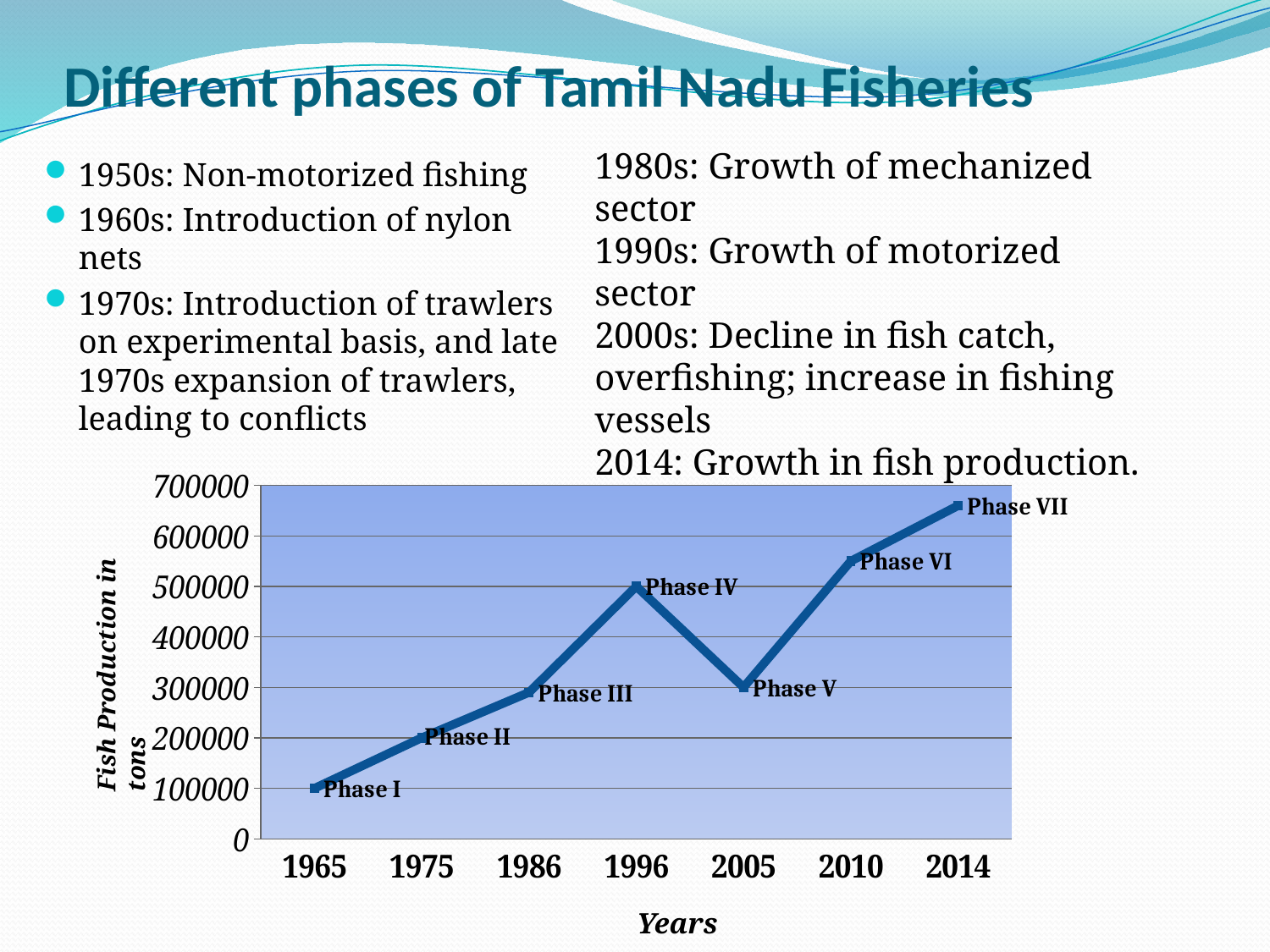

# Different phases of Tamil Nadu Fisheries
1980s: Growth of mechanized sector
1990s: Growth of motorized sector
2000s: Decline in fish catch, overfishing; increase in fishing vessels
2014: Growth in fish production.

1950s: Non-motorized fishing
1960s: Introduction of nylon nets
1970s: Introduction of trawlers on experimental basis, and late 1970s expansion of trawlers, leading to conflicts

### Chart

| Category |  |
|---|---|
| 1965 | 100000.0 |
| 1975 | 200000.0 |
| 1986 | 290000.0 |
| 1996 | 500000.0 |
| 2005 | 300000.0 |
| 2010 | 550000.0 |
| 2014 | 660000.0 |
Fish Production in tons
Years